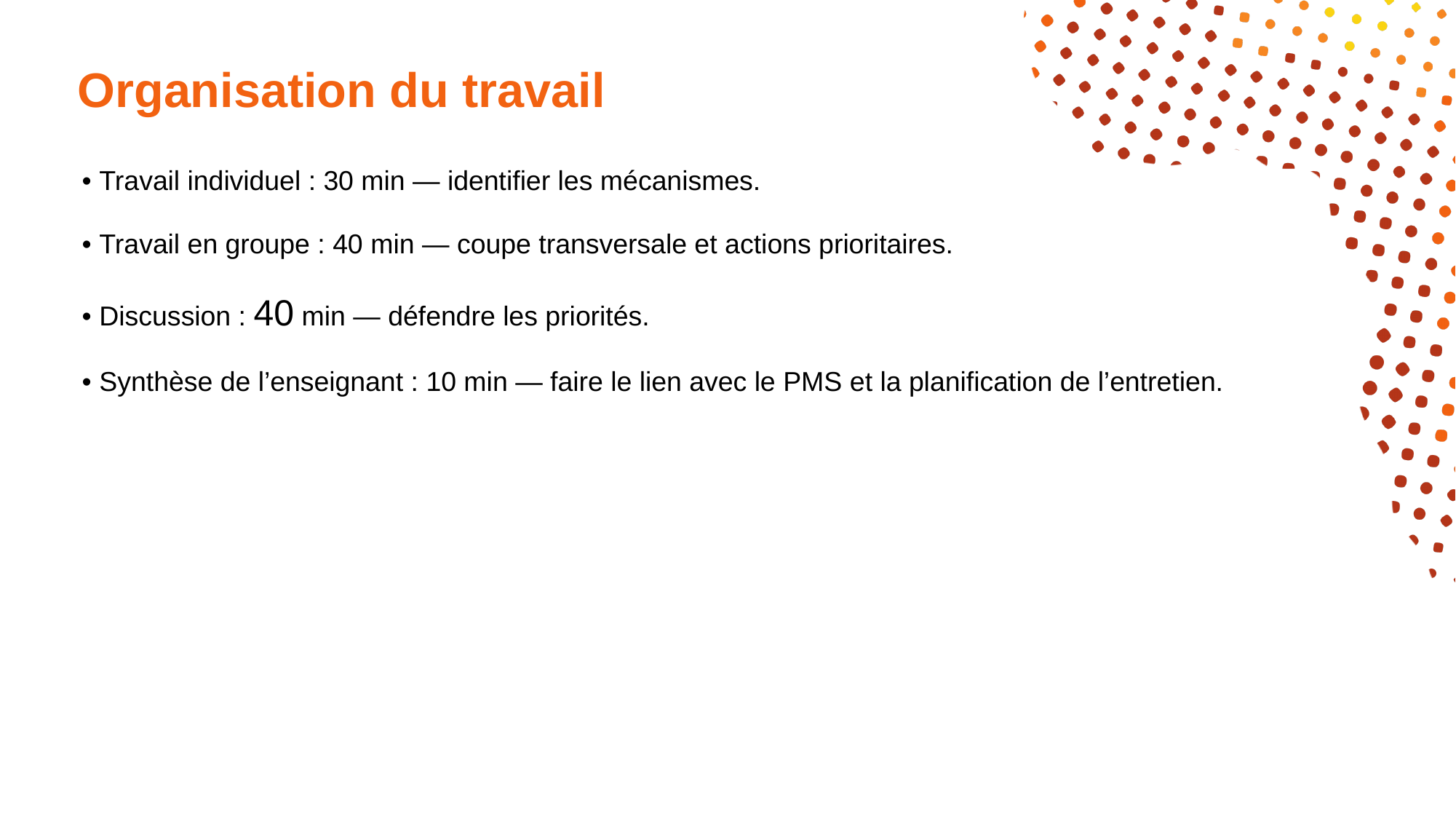

# Organisation du travail

• Travail individuel : 30 min — identifier les mécanismes.
• Travail en groupe : 40 min — coupe transversale et actions prioritaires.
• Discussion : 40 min — défendre les priorités.
• Synthèse de l’enseignant : 10 min — faire le lien avec le PMS et la planification de l’entretien.